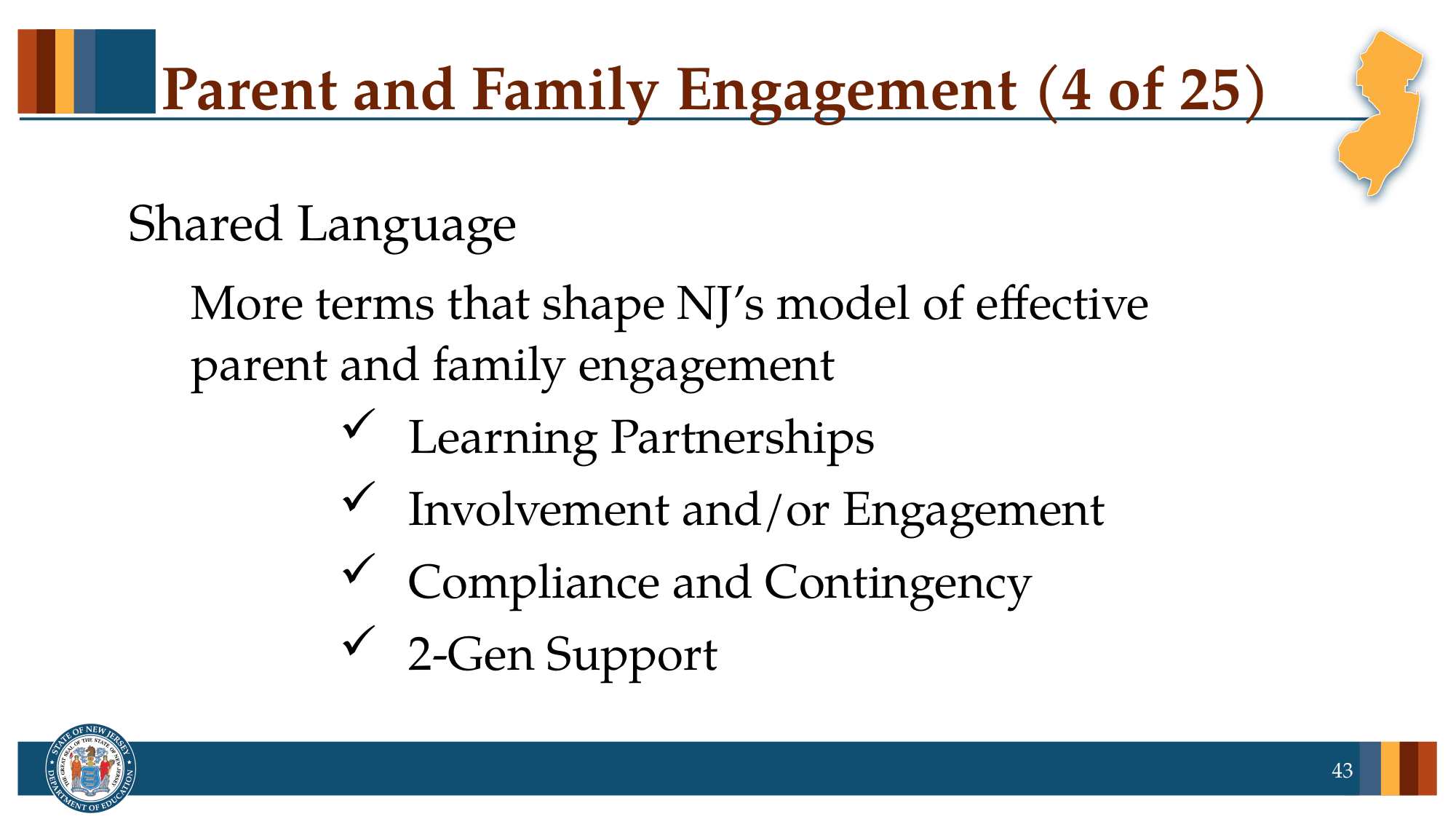

# Parent and Family Engagement (4 of 25)
Shared Language
More terms that shape NJ’s model of effective parent and family engagement
Learning Partnerships
Involvement and/or Engagement
Compliance and Contingency
2-Gen Support
43